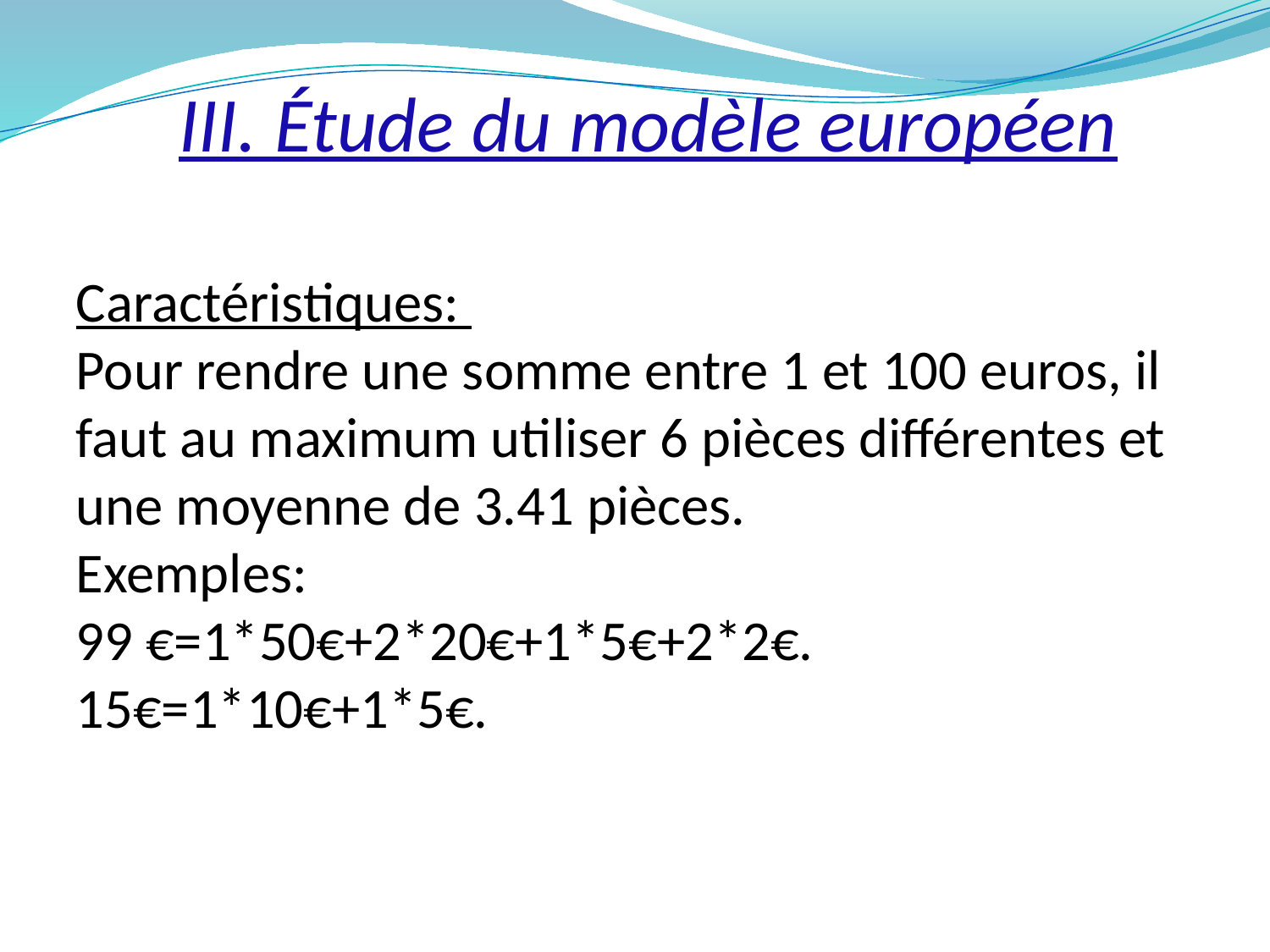

III. Étude du modèle européen
Caractéristiques:
Pour rendre une somme entre 1 et 100 euros, il faut au maximum utiliser 6 pièces différentes et une moyenne de 3.41 pièces.
Exemples:
99 €=1*50€+2*20€+1*5€+2*2€.
15€=1*10€+1*5€.